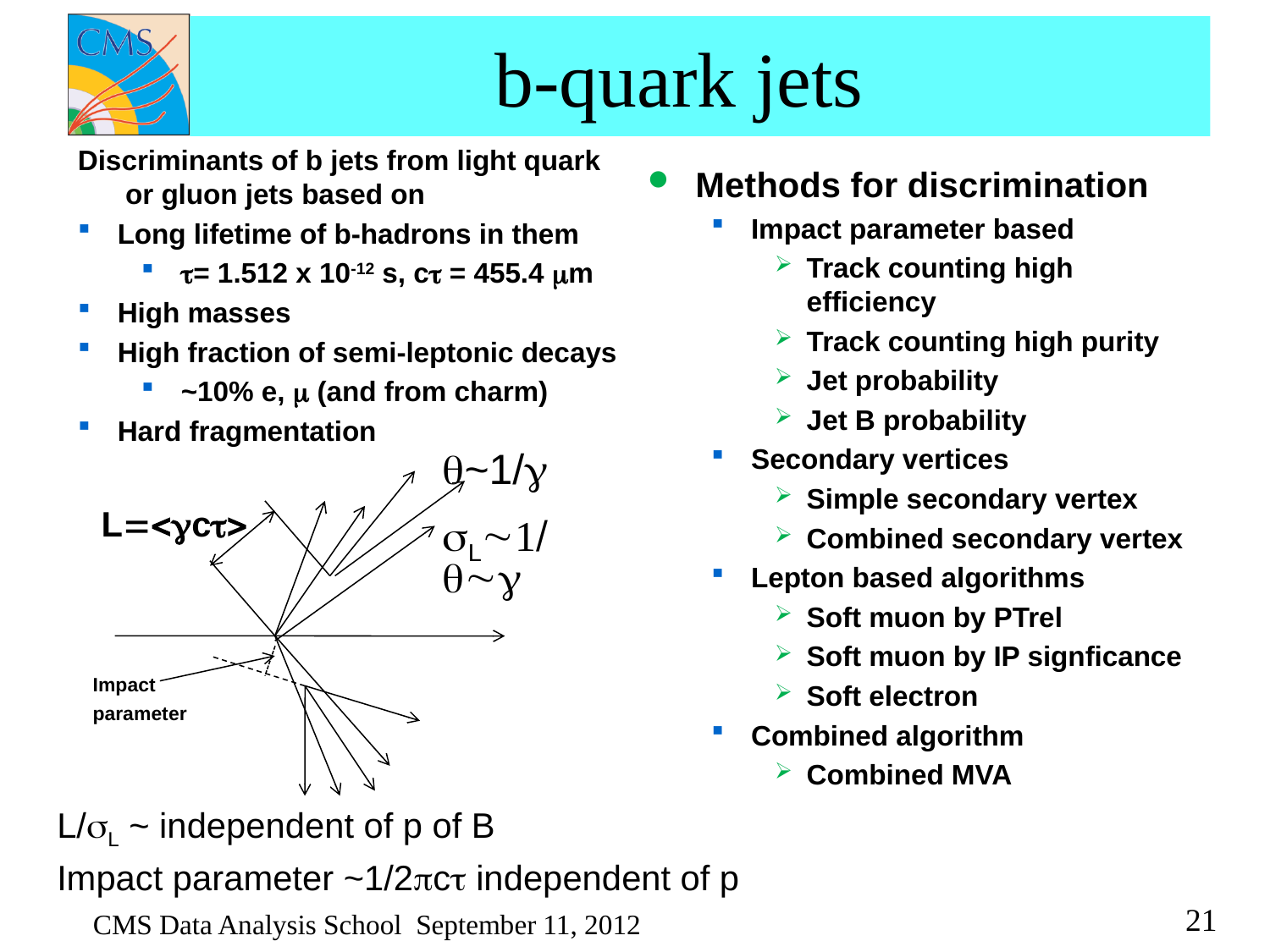

# b-quark jets
Discriminants of b jets from light quark or gluon jets based on
Long lifetime of b-hadrons in them
τ= 1.512 x 10-12 s, cτ = 455.4 μm
High masses
High fraction of semi-leptonic decays
~10% e, μ (and from charm)
Hard fragmentation
Methods for discrimination
Impact parameter based
Track counting high efficiency
Track counting high purity
Jet probability
Jet B probability
Secondary vertices
Simple secondary vertex
Combined secondary vertex
Lepton based algorithms
Soft muon by PTrel
Soft muon by IP signficance
Soft electron
Combined algorithm
Combined MVA
θ~1/γ
σL∼1/θ∼γ
L=<γcτ>
Impact
parameter
L/σL ~ independent of p of B
Impact parameter ~1/2πcτ independent of p
21
CMS Data Analysis School  September 11, 2012